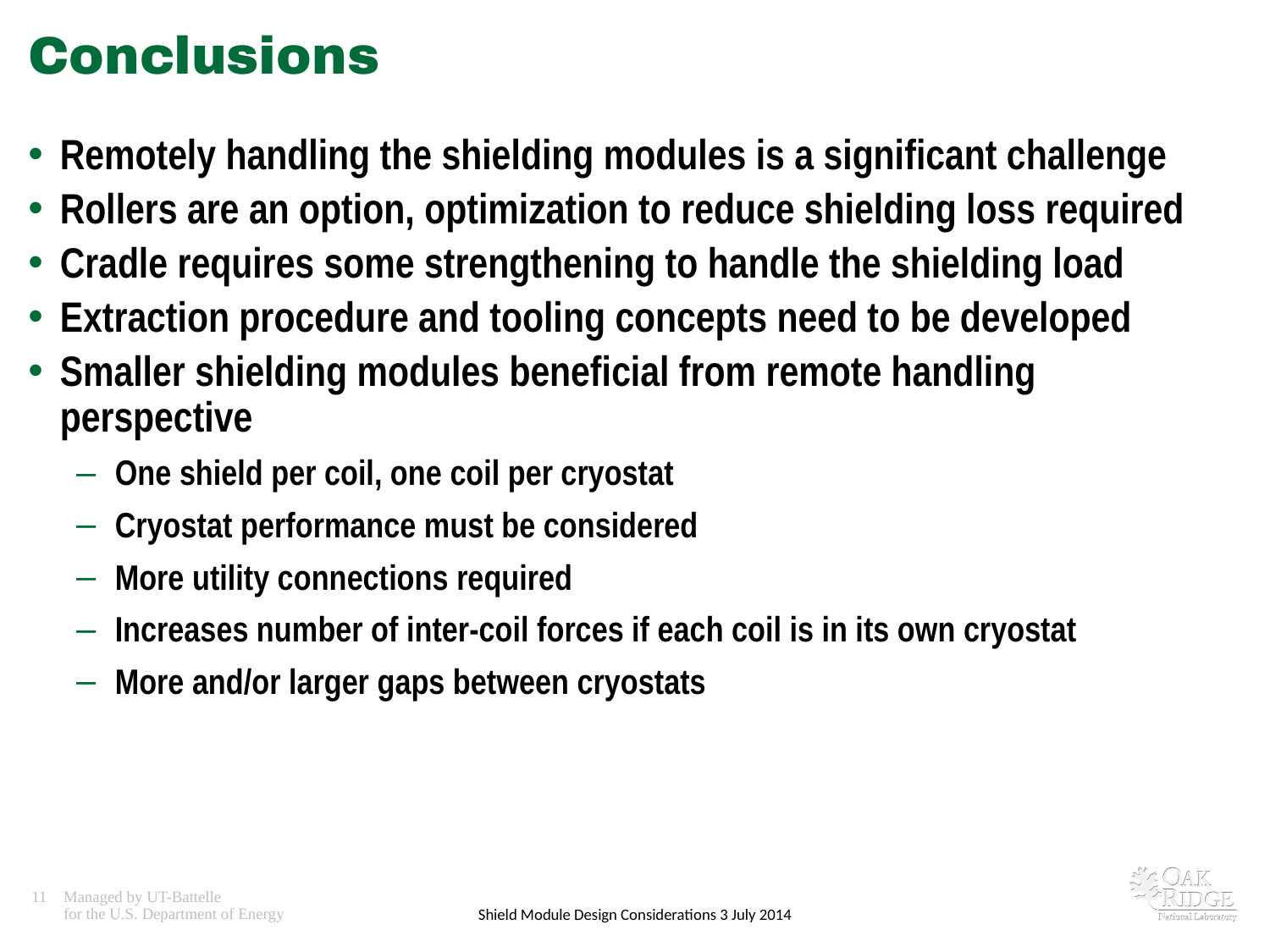

# Conclusions
Remotely handling the shielding modules is a significant challenge
Rollers are an option, optimization to reduce shielding loss required
Cradle requires some strengthening to handle the shielding load
Extraction procedure and tooling concepts need to be developed
Smaller shielding modules beneficial from remote handling perspective
One shield per coil, one coil per cryostat
Cryostat performance must be considered
More utility connections required
Increases number of inter-coil forces if each coil is in its own cryostat
More and/or larger gaps between cryostats